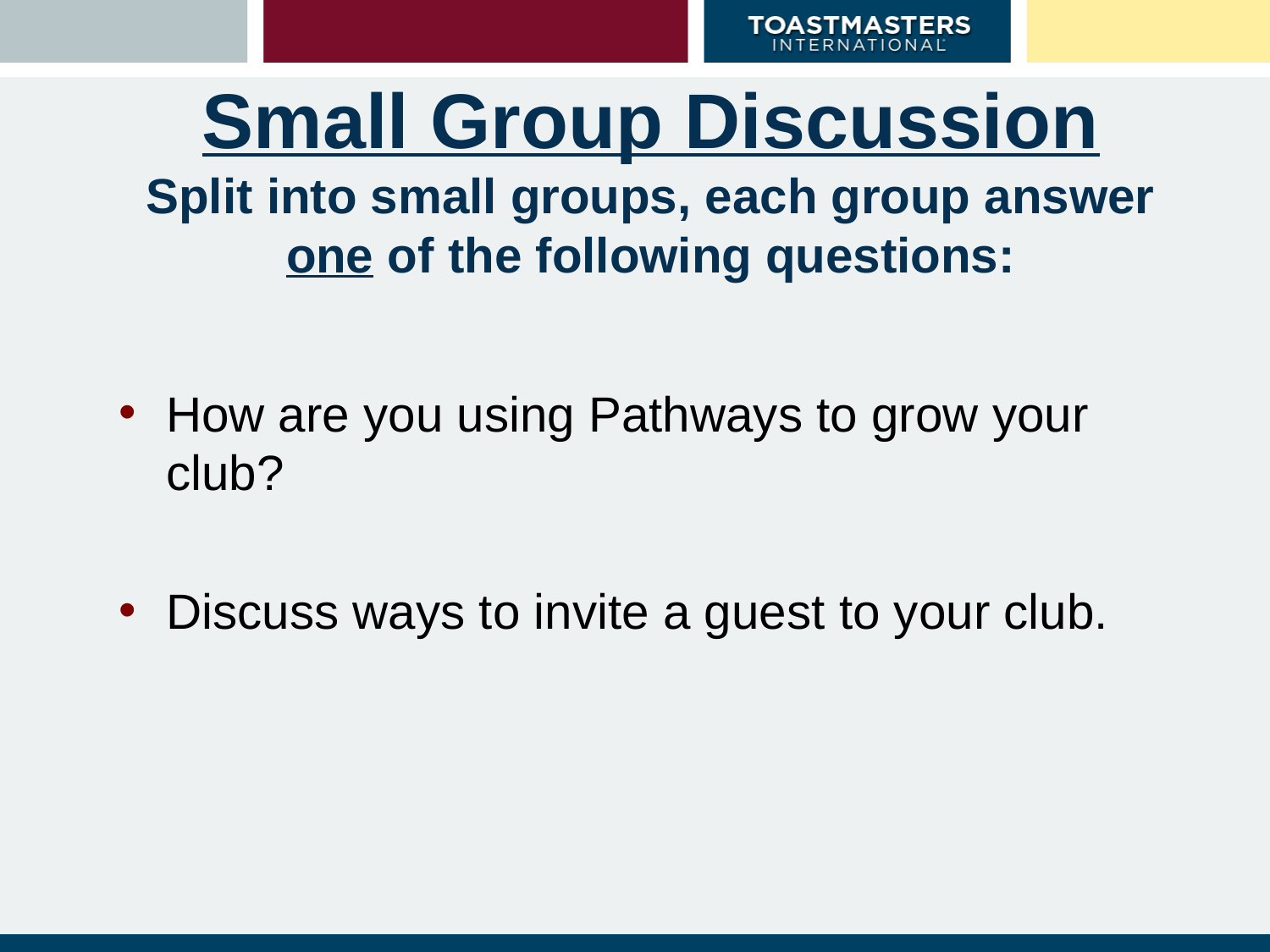

# Small Group Discussion Split into small groups, each group answer one of the following questions:

How are you using Pathways to grow your club?

Discuss ways to invite a guest to your club.